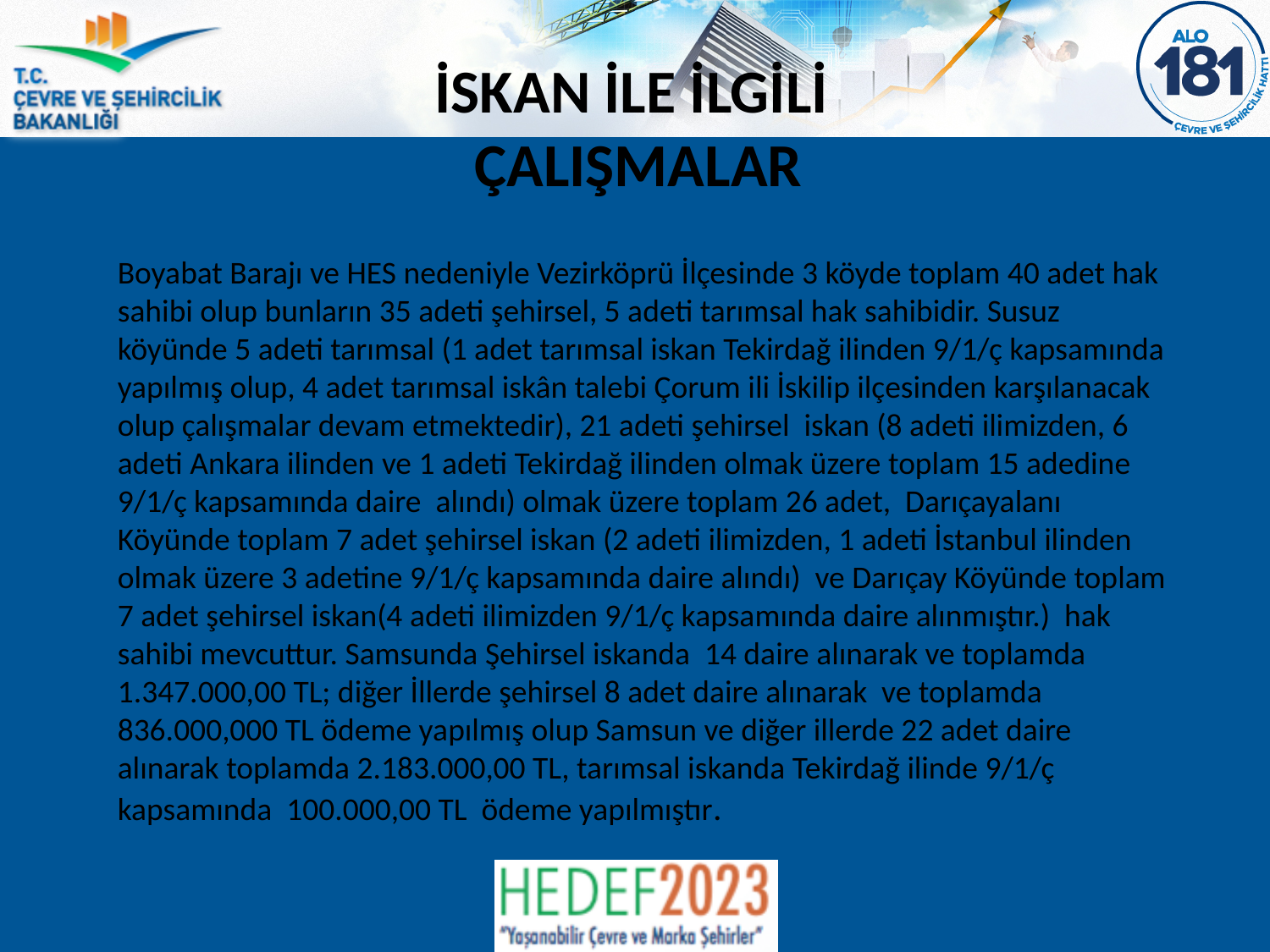

İSKAN İLE İLGİLİ
ÇALIŞMALAR
Boyabat Barajı ve HES nedeniyle Vezirköprü İlçesinde 3 köyde toplam 40 adet hak sahibi olup bunların 35 adeti şehirsel, 5 adeti tarımsal hak sahibidir. Susuz köyünde 5 adeti tarımsal (1 adet tarımsal iskan Tekirdağ ilinden 9/1/ç kapsamında yapılmış olup, 4 adet tarımsal iskân talebi Çorum ili İskilip ilçesinden karşılanacak olup çalışmalar devam etmektedir), 21 adeti şehirsel  iskan (8 adeti ilimizden, 6 adeti Ankara ilinden ve 1 adeti Tekirdağ ilinden olmak üzere toplam 15 adedine  9/1/ç kapsamında daire  alındı) olmak üzere toplam 26 adet,  Darıçayalanı Köyünde toplam 7 adet şehirsel iskan (2 adeti ilimizden, 1 adeti İstanbul ilinden olmak üzere 3 adetine 9/1/ç kapsamında daire alındı)  ve Darıçay Köyünde toplam 7 adet şehirsel iskan(4 adeti ilimizden 9/1/ç kapsamında daire alınmıştır.)  hak sahibi mevcuttur. Samsunda Şehirsel iskanda  14 daire alınarak ve toplamda 1.347.000,00 TL; diğer İllerde şehirsel 8 adet daire alınarak  ve toplamda 836.000,000 TL ödeme yapılmış olup Samsun ve diğer illerde 22 adet daire alınarak toplamda 2.183.000,00 TL, tarımsal iskanda Tekirdağ ilinde 9/1/ç kapsamında  100.000,00 TL  ödeme yapılmıştır.